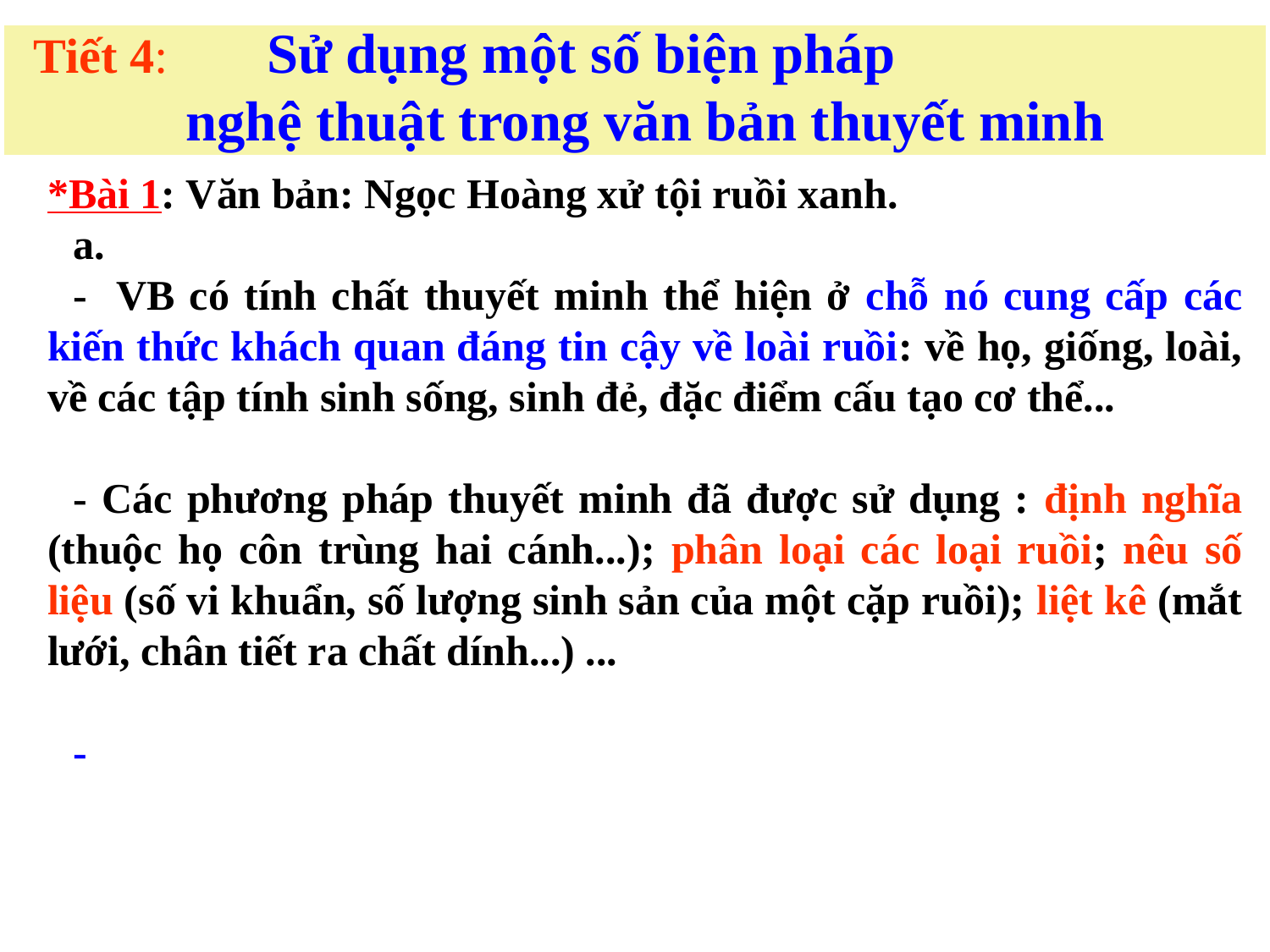

Tiết 4:        Sử dụng một số biện pháp
nghệ thuật trong văn bản thuyết minh

*Bài 1: Văn bản: Ngọc Hoàng xử tội ruồi xanh.
a.
-  VB có tính chất thuyết minh thể hiện ở chỗ nó cung cấp các kiến thức khách quan đáng tin cậy về loài ruồi: về họ, giống, loài, về các tập tính sinh sống, sinh đẻ, đặc điểm cấu tạo cơ thể...

- Các phương pháp thuyết minh đã được sử dụng : định nghĩa (thuộc họ côn trùng hai cánh...); phân loại các loại ruồi; nêu số liệu (số vi khuẩn, số lượng sinh sản của một cặp ruồi); liệt kê (mắt lưới, chân tiết ra chất dính...) ...

-